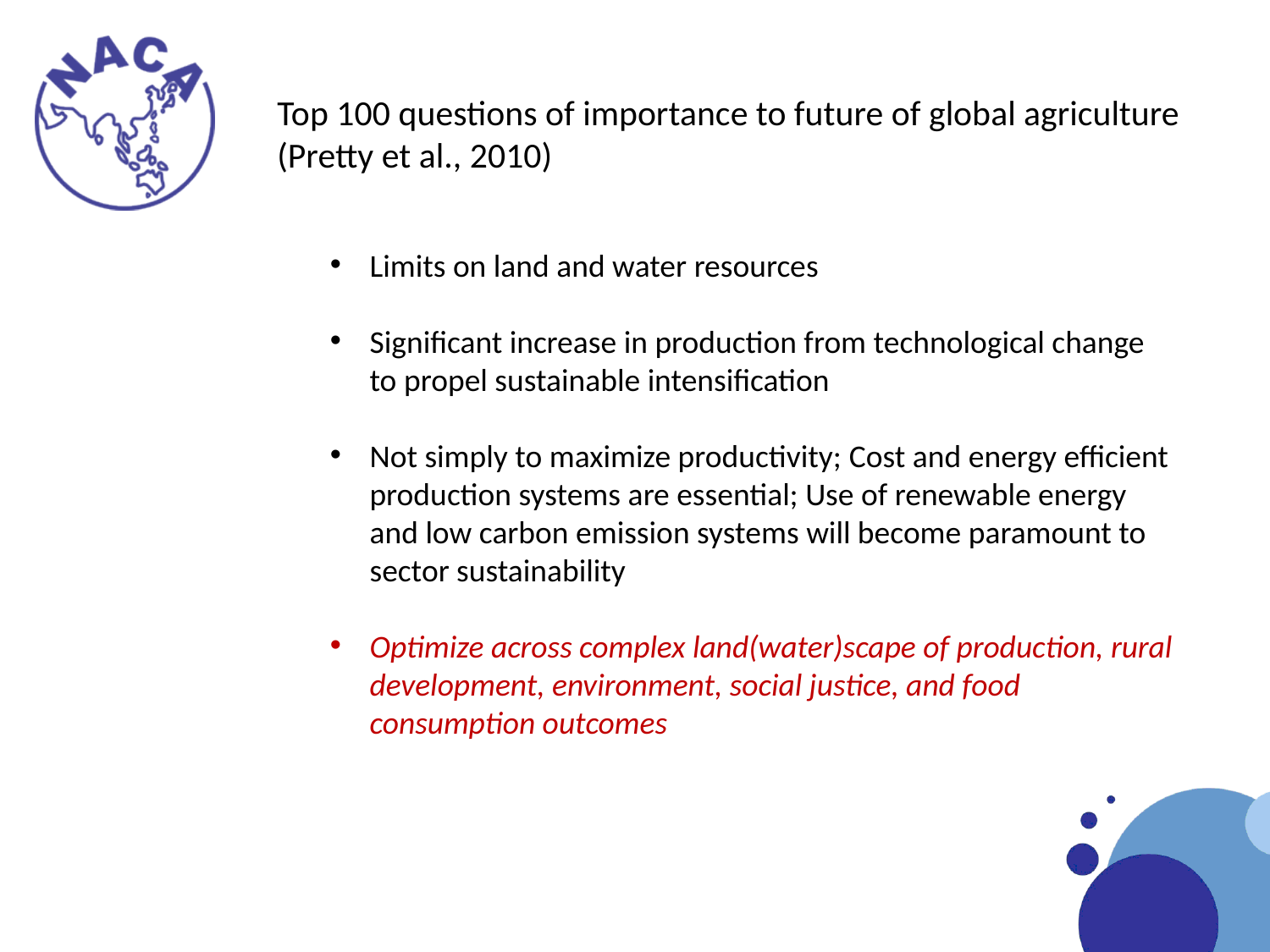

Top 100 questions of importance to future of global agriculture (Pretty et al., 2010)
Limits on land and water resources

Significant increase in production from technological change to propel sustainable intensification

Not simply to maximize productivity; Cost and energy efficient production systems are essential; Use of renewable energy and low carbon emission systems will become paramount to sector sustainability

Optimize across complex land(water)scape of production, rural development, environment, social justice, and food consumption outcomes